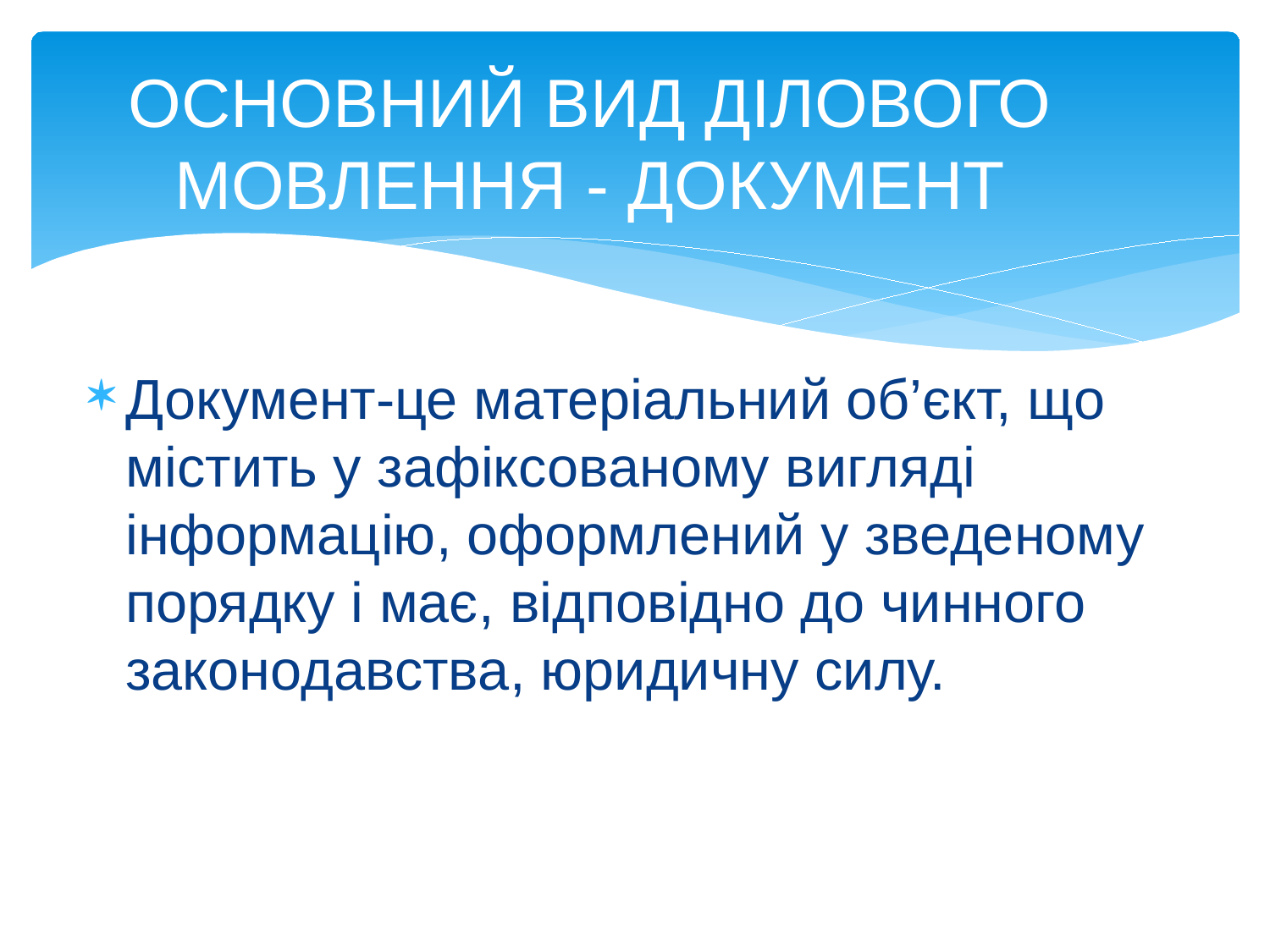

# ОСНОВНИЙ ВИД ДІЛОВОГО МОВЛЕННЯ - ДОКУМЕНТ
Документ-це матеріальний об’єкт, що містить у зафіксованому вигляді інформацію, оформлений у зведеному порядку і має, відповідно до чинного законодавства, юридичну силу.